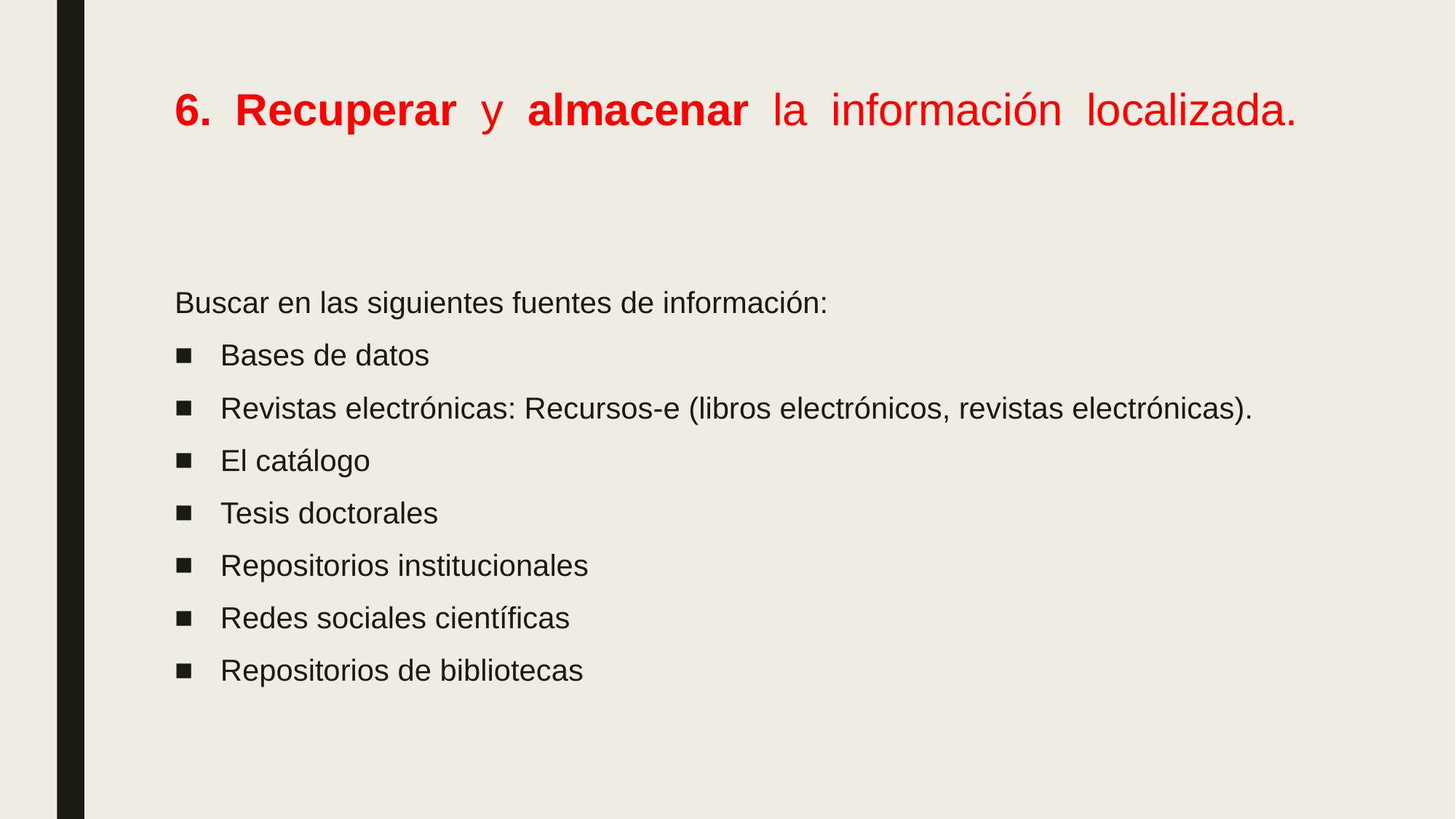

# 6. Recuperar y almacenar la información localizada.
Buscar en las siguientes fuentes de información:
Bases de datos
Revistas electrónicas: Recursos-e (libros electrónicos, revistas electrónicas).
El catálogo
Tesis doctorales
Repositorios institucionales
Redes sociales científicas
Repositorios de bibliotecas